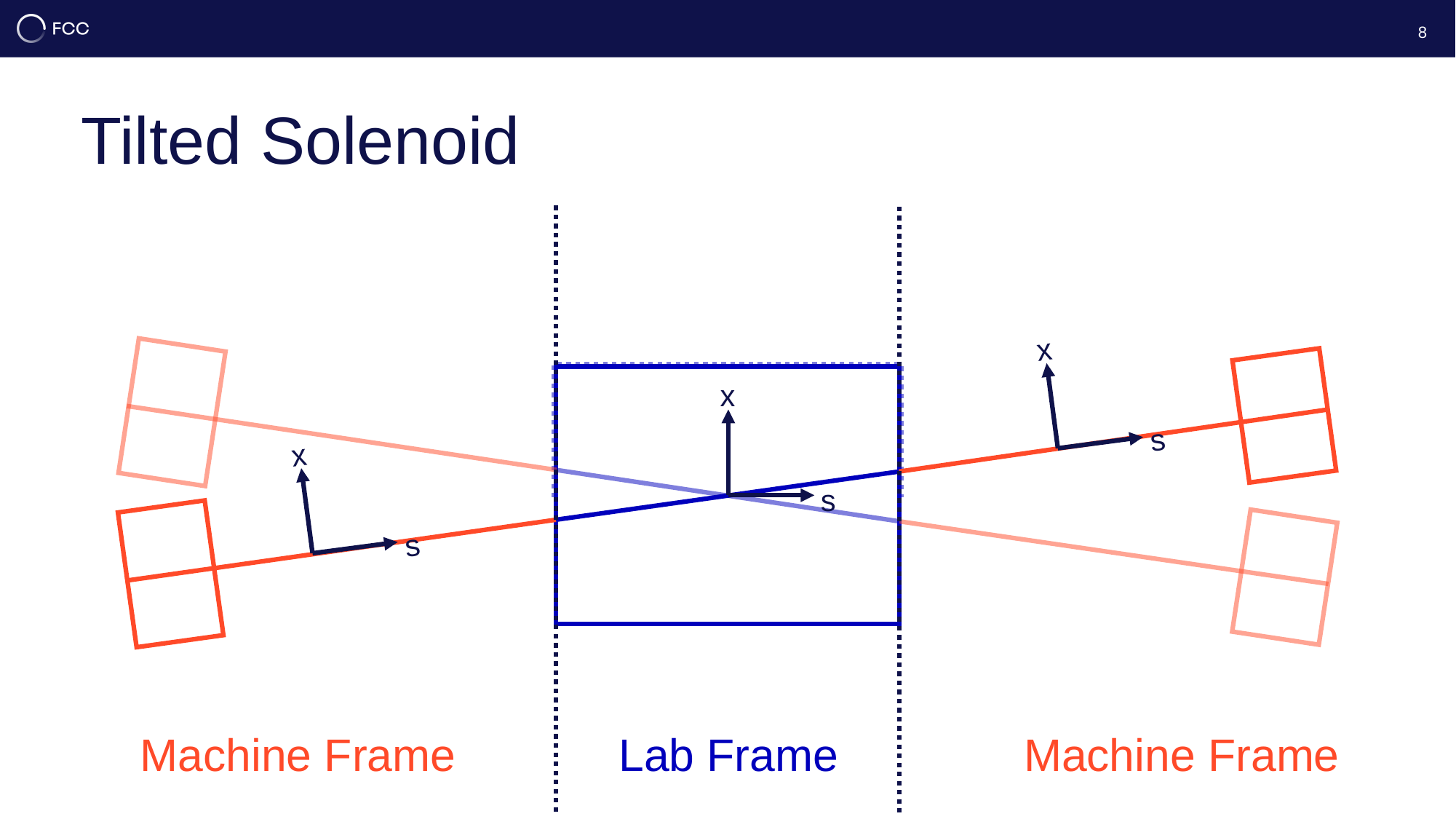

8
# Tilted Solenoid
x
s

x
s

x
s

Machine Frame
Lab Frame
Machine Frame